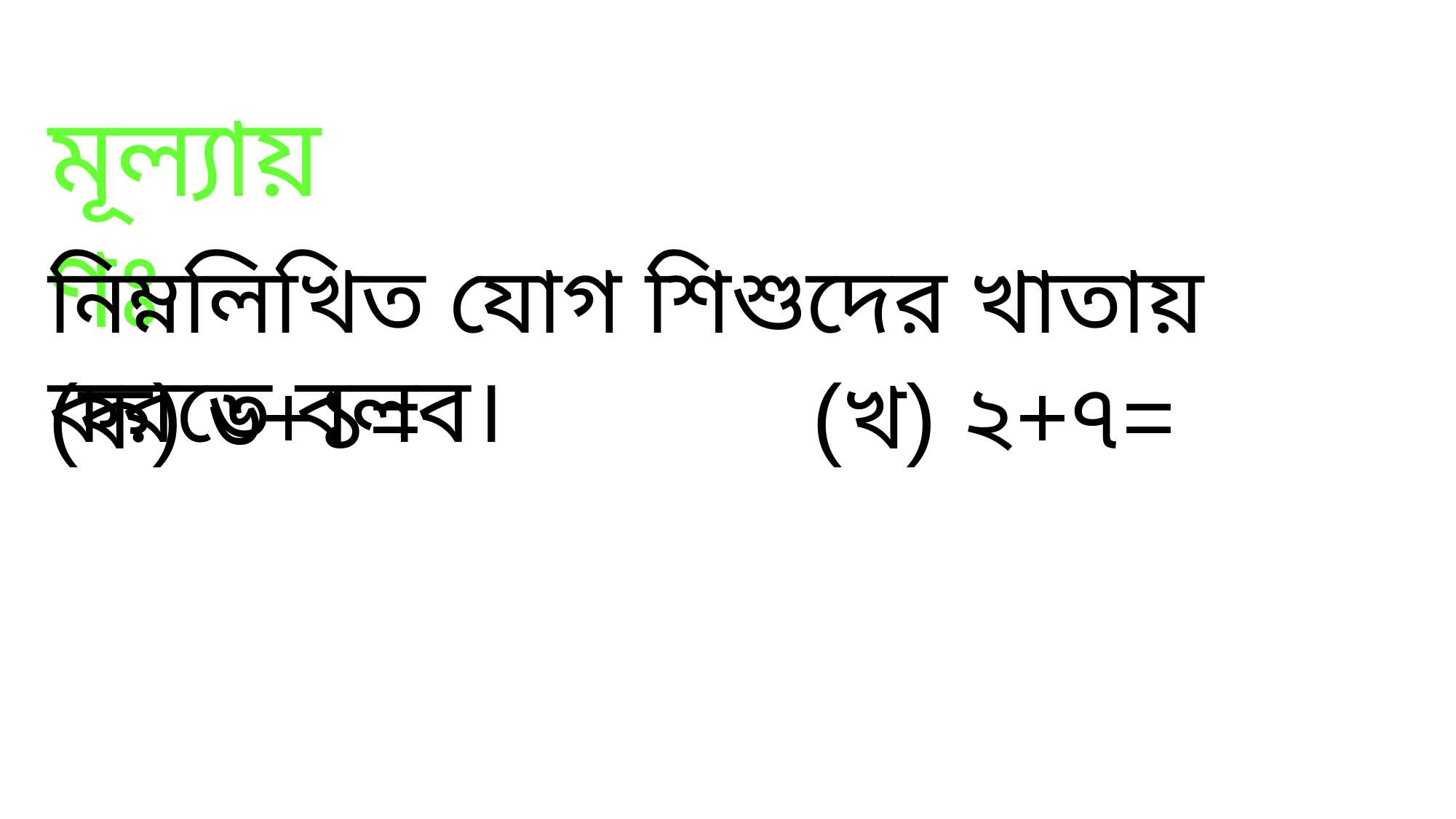

মূল্যায়ণঃ
নিম্নলিখিত যোগ শিশুদের খাতায় করতে বলব।

(ক) ৬+১=				(খ) ২+৭=